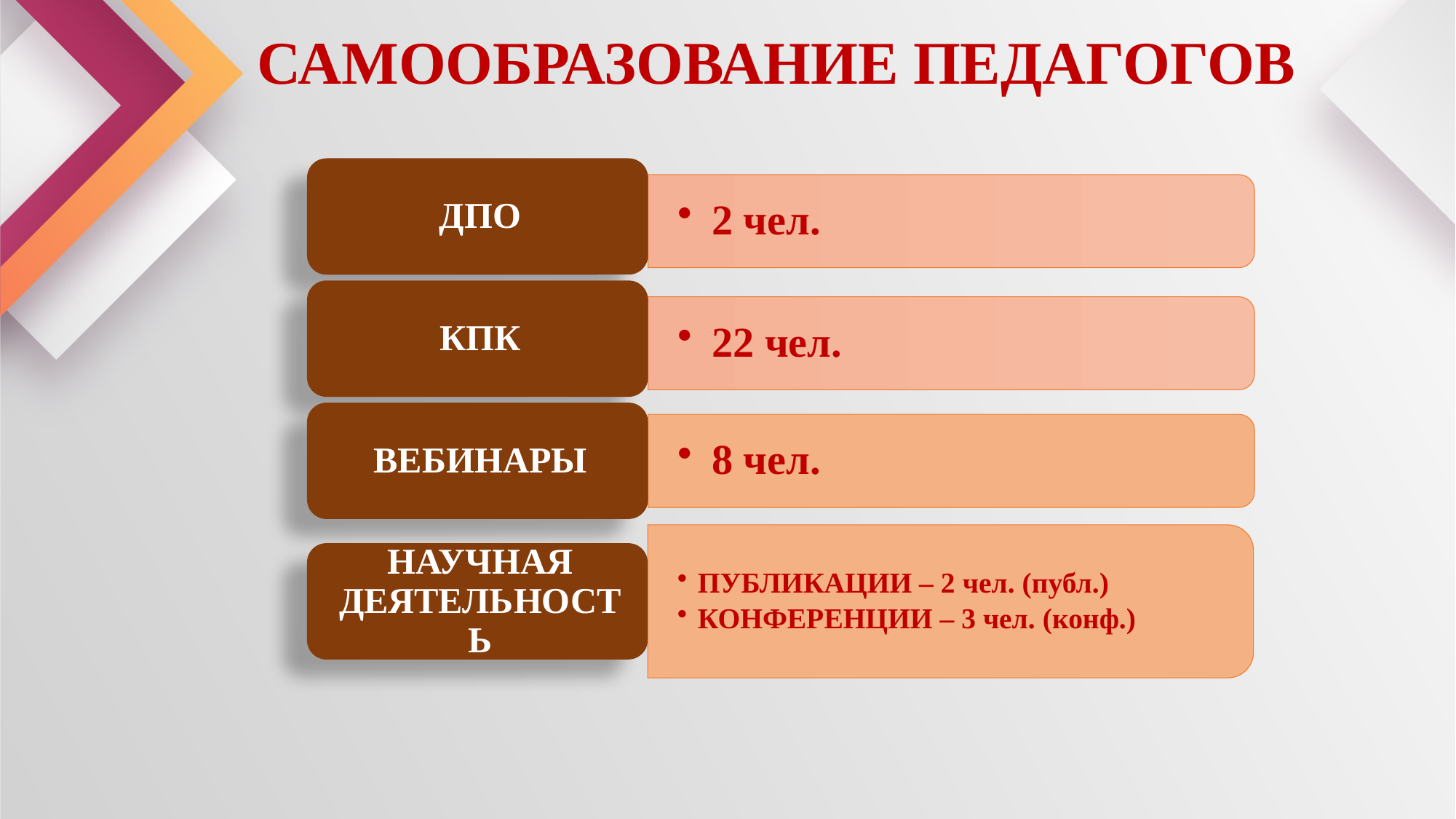

# САМООБРАЗОВАНИЕ ПЕДАГОГОВ
2 чел.
ДПО
22 чел.
КПК
8 чел.
ВЕБИНАРЫ
ПУБЛИКАЦИИ – 2 чел. (публ.)
КОНФЕРЕНЦИИ – 3 чел. (конф.)
НАУЧНАЯ ДЕЯТЕЛЬНОСТЬ